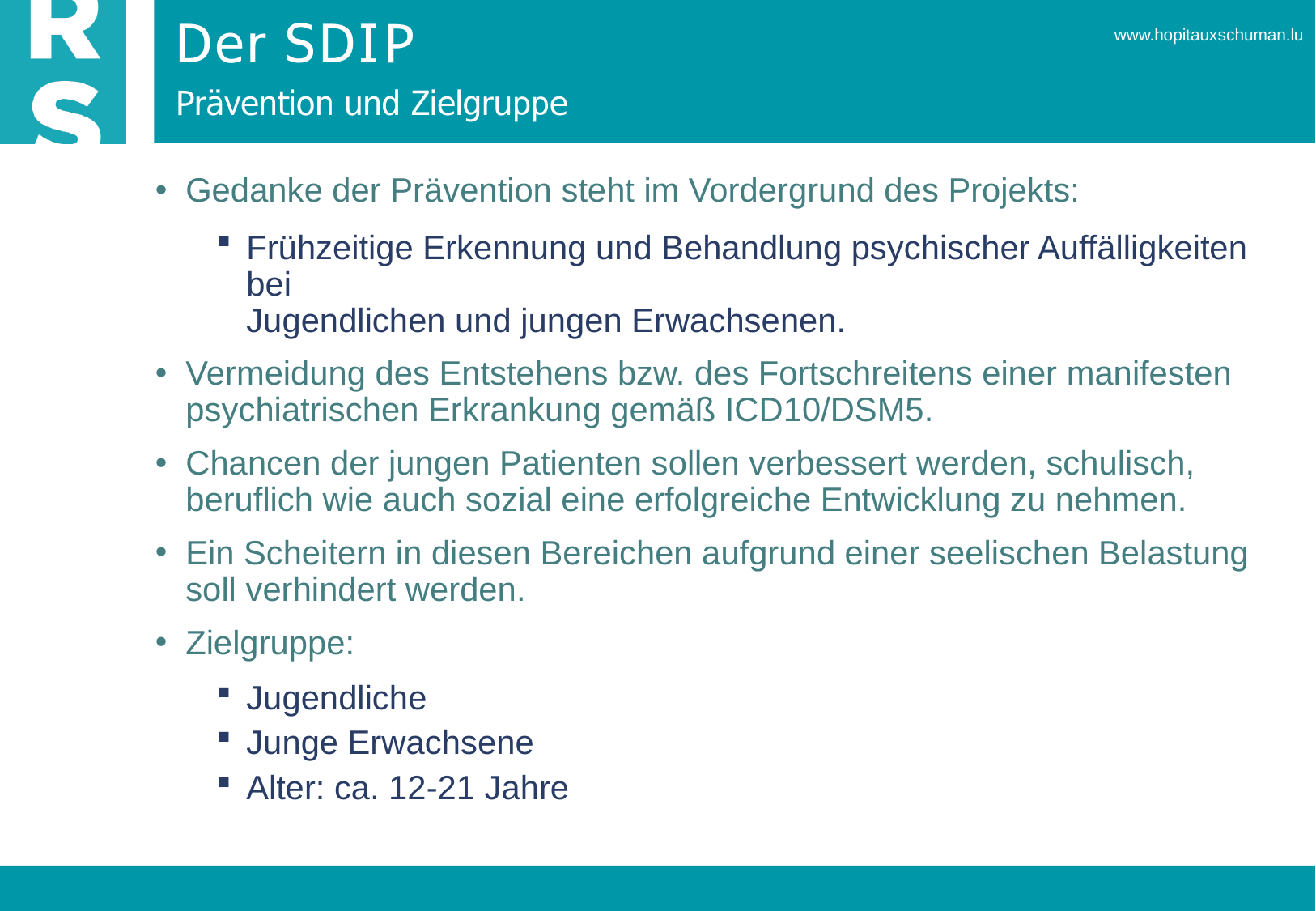

# Der SDIP
Prävention und Zielgruppe
Gedanke der Prävention steht im Vordergrund des Projekts:
Frühzeitige Erkennung und Behandlung psychischer Auffälligkeiten bei
Jugendlichen und jungen Erwachsenen.
Vermeidung des Entstehens bzw. des Fortschreitens einer manifesten psychiatrischen Erkrankung gemäß ICD10/DSM5.
Chancen der jungen Patienten sollen verbessert werden, schulisch, beruflich wie auch sozial eine erfolgreiche Entwicklung zu nehmen.
Ein Scheitern in diesen Bereichen aufgrund einer seelischen Belastung soll verhindert werden.
Zielgruppe:
Jugendliche
Junge Erwachsene
Alter: ca. 12-21 Jahre